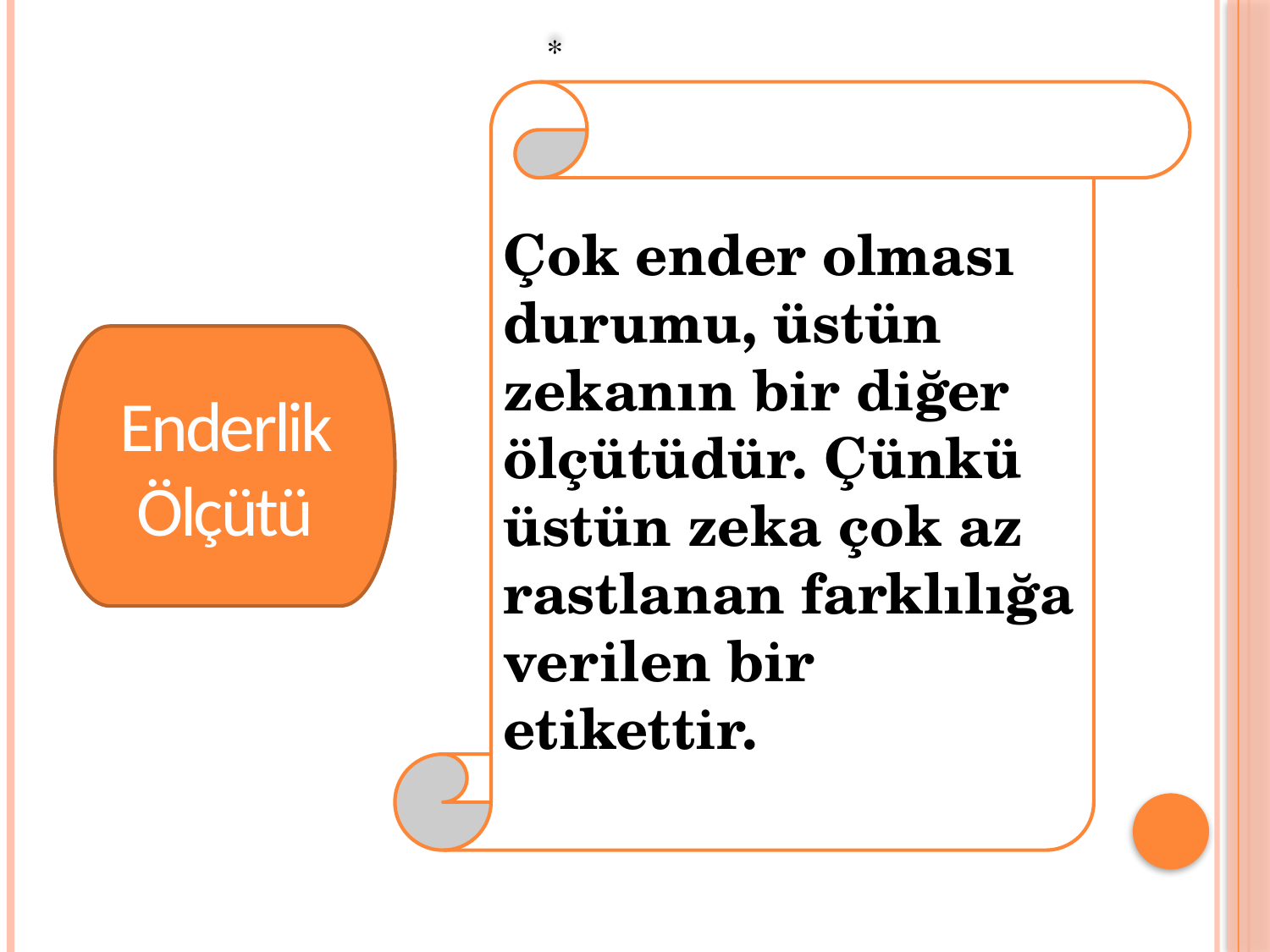

*
Çok ender olması durumu, üstün zekanın bir diğer ölçütüdür. Çünkü üstün zeka çok az rastlanan farklılığa verilen bir etikettir.
Enderlik Ölçütü